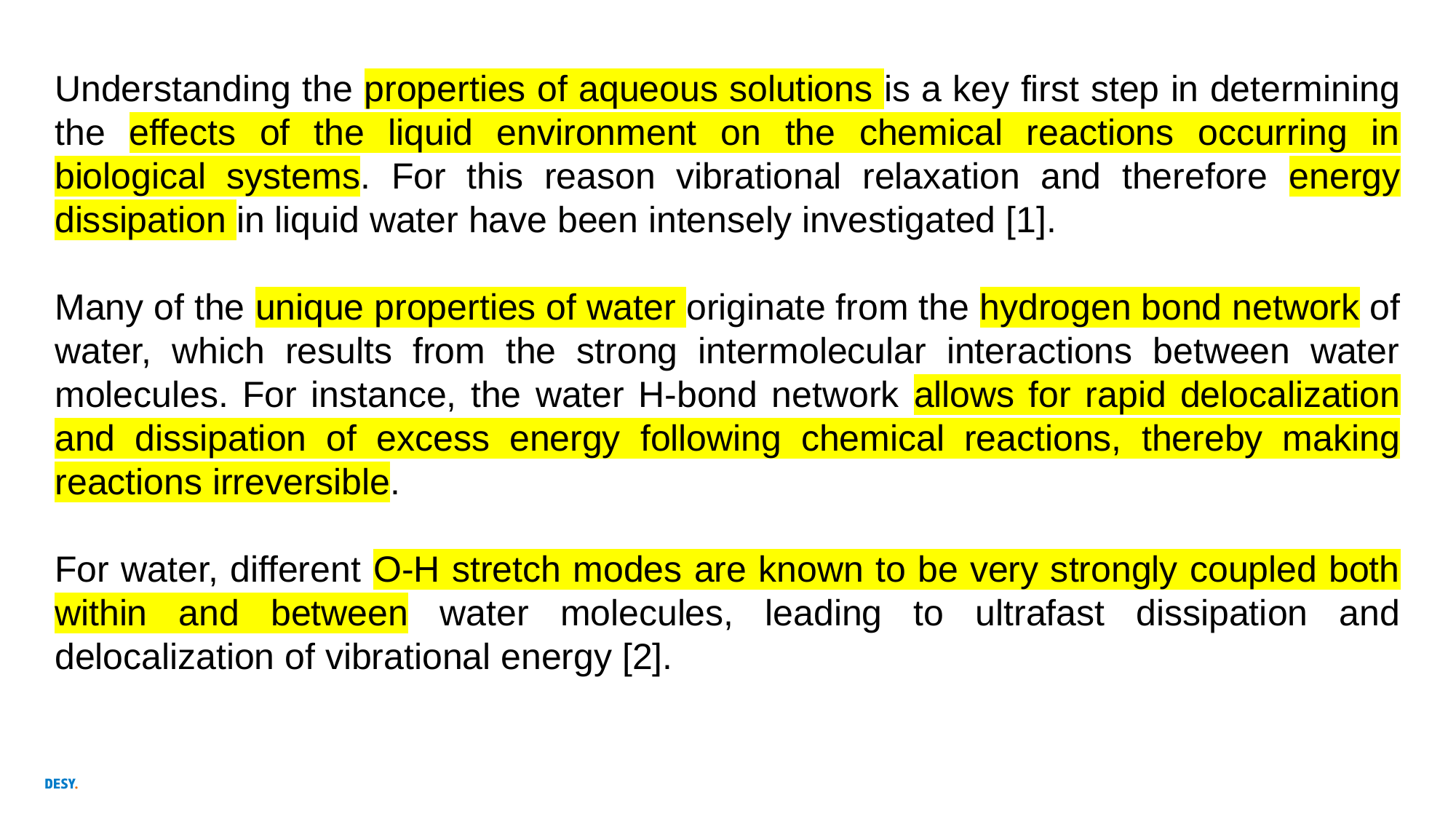

Understanding the properties of aqueous solutions is a key first step in determining the effects of the liquid environment on the chemical reactions occurring in biological systems. For this reason vibrational relaxation and therefore energy dissipation in liquid water have been intensely investigated [1].

Many of the unique properties of water originate from the hydrogen bond network of water, which results from the strong intermolecular interactions between water molecules. For instance, the water H-bond network allows for rapid delocalization and dissipation of excess energy following chemical reactions, thereby making reactions irreversible.

For water, different O-H stretch modes are known to be very strongly coupled both within and between water molecules, leading to ultrafast dissipation and delocalization of vibrational energy [2].